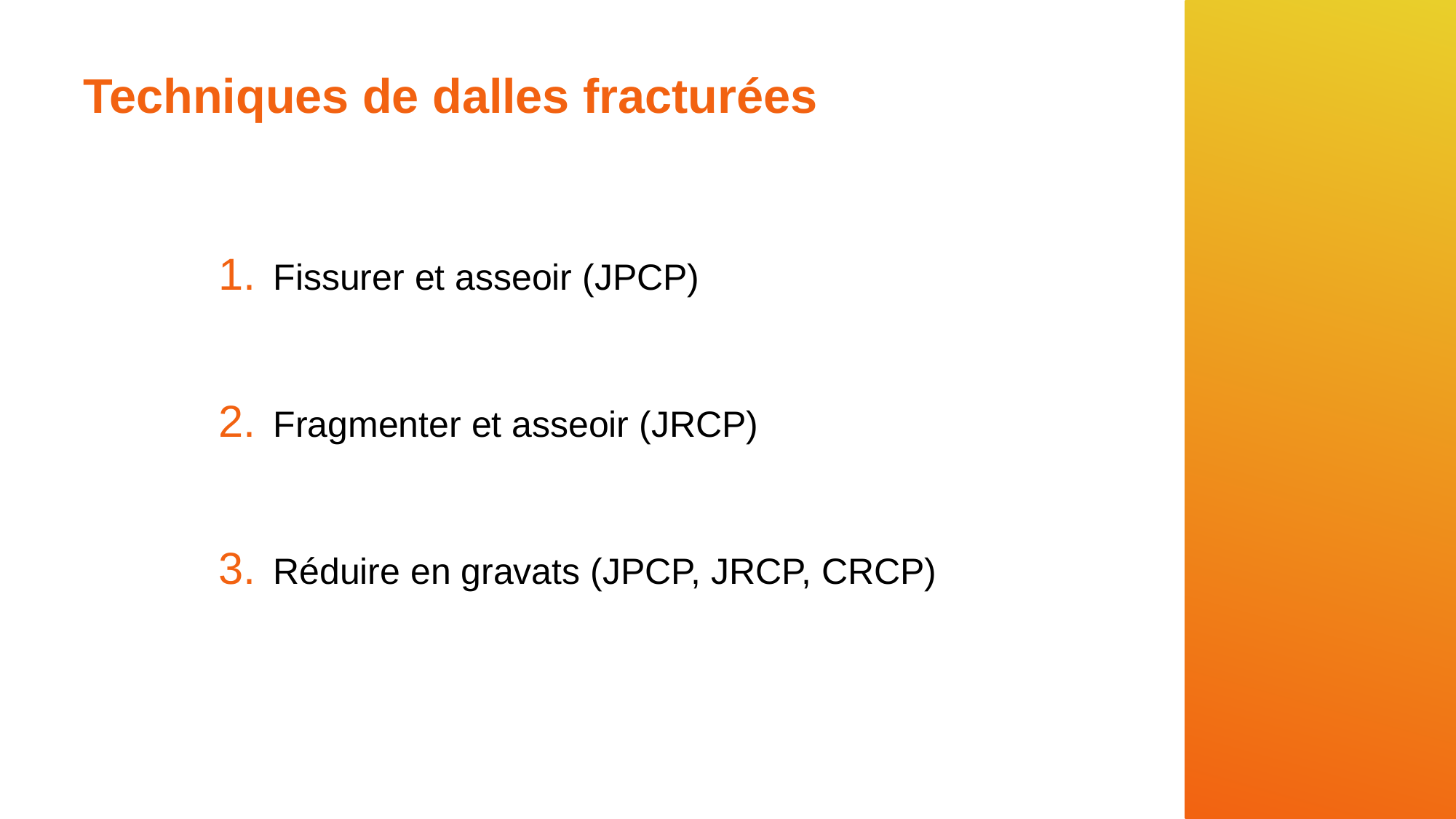

# Techniques de dalles fracturées
Fissurer et asseoir (JPCP)

Fragmenter et asseoir (JRCP)

Réduire en gravats (JPCP, JRCP, CRCP)